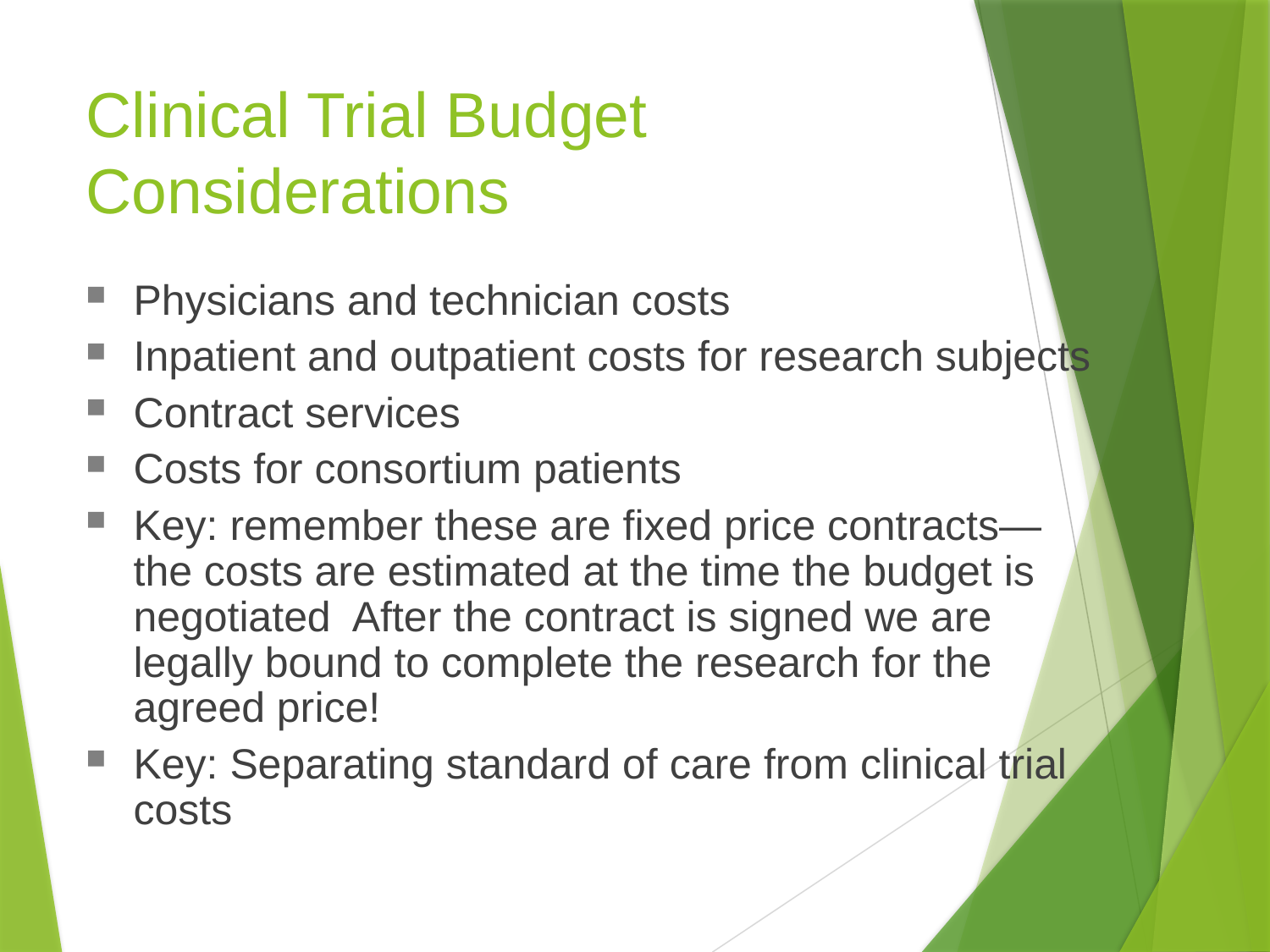

Clinical Trial Budget Considerations
Physicians and technician costs
Inpatient and outpatient costs for research subjects
Contract services
Costs for consortium patients
Key: remember these are fixed price contracts—the costs are estimated at the time the budget is negotiated  After the contract is signed we are legally bound to complete the research for the agreed price!
Key: Separating standard of care from clinical trial costs